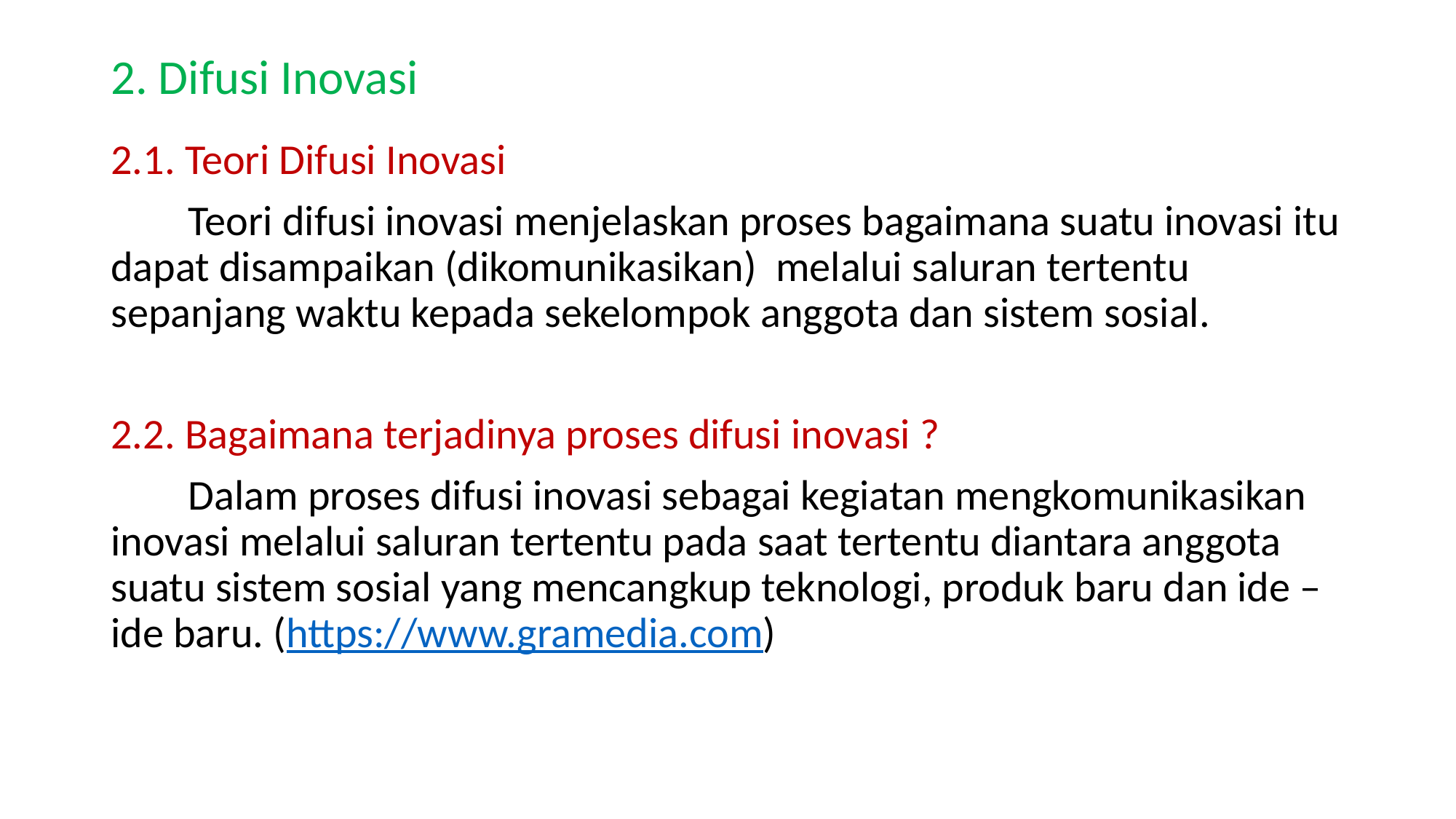

# 2. Difusi Inovasi
2.1. Teori Difusi Inovasi
        Teori difusi inovasi menjelaskan proses bagaimana suatu inovasi itu dapat disampaikan (dikomunikasikan)  melalui saluran tertentu sepanjang waktu kepada sekelompok anggota dan sistem sosial.

2.2. Bagaimana terjadinya proses difusi inovasi ?
        Dalam proses difusi inovasi sebagai kegiatan mengkomunikasikan inovasi melalui saluran tertentu pada saat tertentu diantara anggota suatu sistem sosial yang mencangkup teknologi, produk baru dan ide – ide baru. (https://www.gramedia.com)